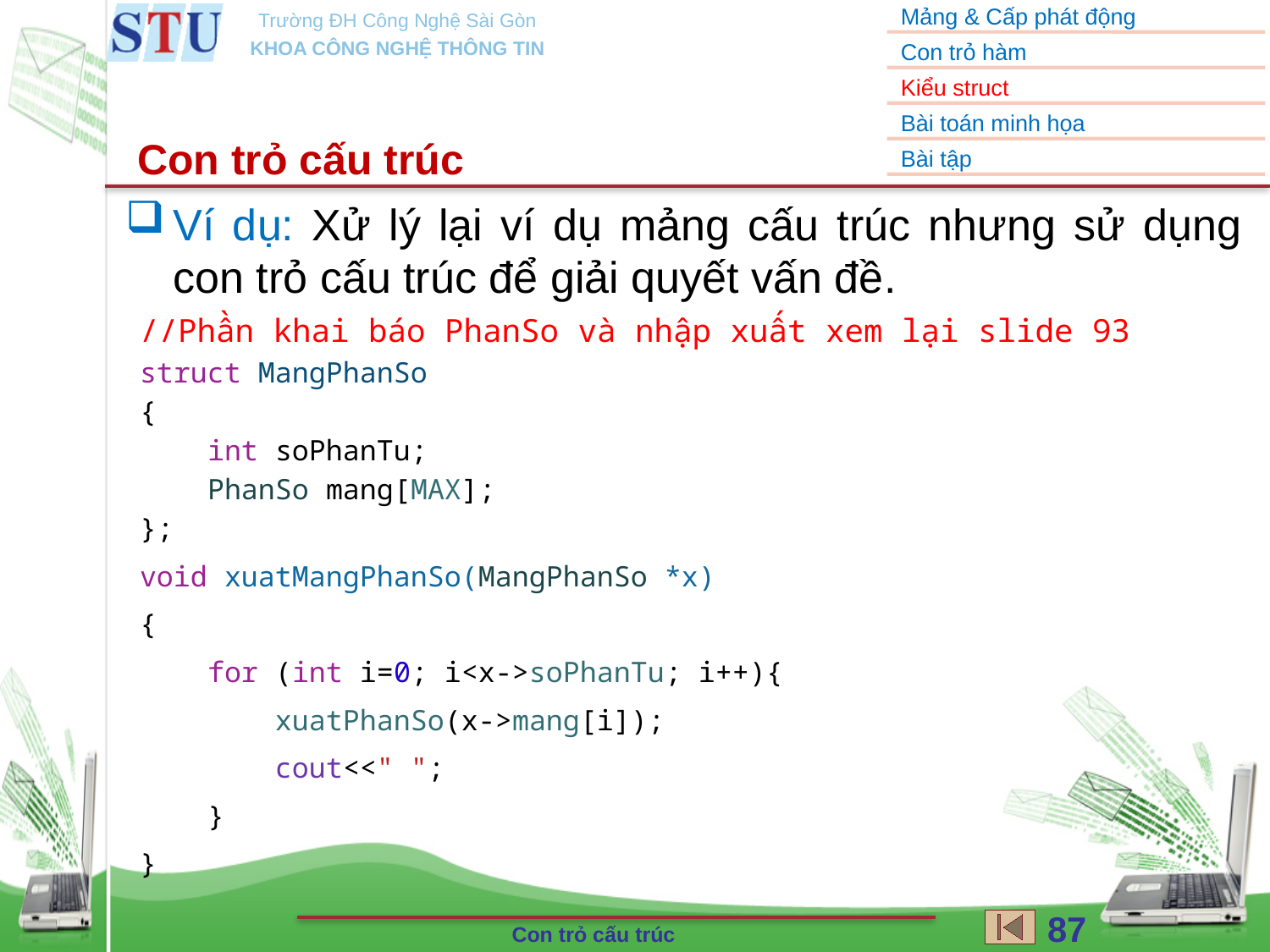

Mảng & Cấp phát động
Con trỏ hàm
Kiểu struct
Bài toán minh họa
Bài tập
Con trỏ cấu trúc
Ví dụ: Xử lý lại ví dụ mảng cấu trúc nhưng sử dụng con trỏ cấu trúc để giải quyết vấn đề.
//Phần khai báo PhanSo và nhập xuất xem lại slide 93
struct MangPhanSo
{
    int soPhanTu;
    PhanSo mang[MAX];
};
void xuatMangPhanSo(MangPhanSo *x)
{
    for (int i=0; i<x->soPhanTu; i++){
        xuatPhanSo(x->mang[i]);
        cout<<" ";
    }
}
87
Con trỏ cấu trúc